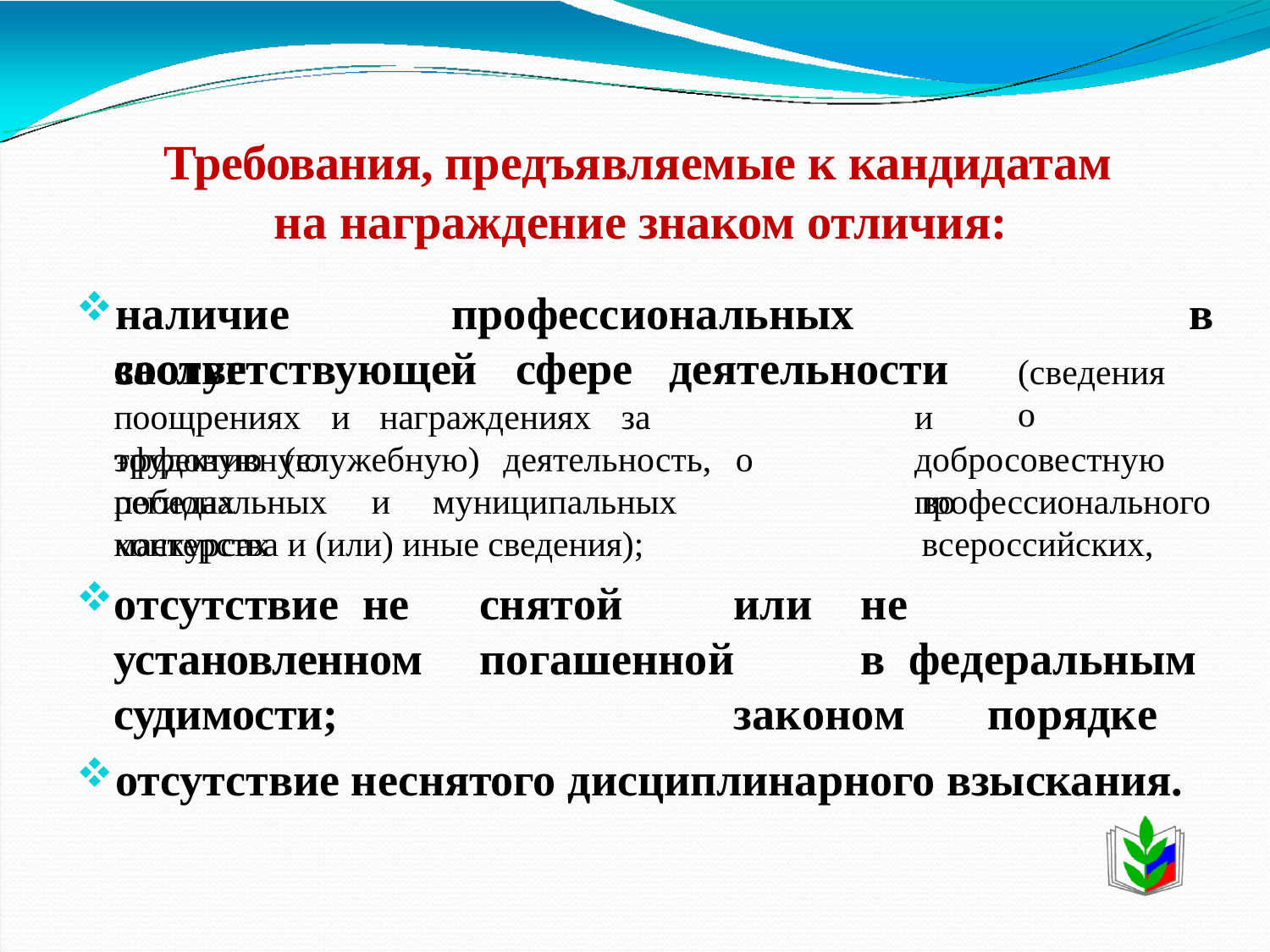

# Требования, предъявляемые к кандидатам  на награждение знаком отличия:
в
(сведения	о
наличие	профессиональных	заслуг
соответствующей	сфере	деятельности
поощрениях	и	награждениях	за	эффективную
и	добросовестную
во	всероссийских,
трудовую	(служебную)	деятельность,	о	победах
региональных	и	муниципальных	конкурсах
профессионального
мастерства и (или) иные сведения);
отсутствие не  установленном  судимости;
снятой	или	не	погашенной	в  федеральным		законом	порядке
отсутствие неснятого дисциплинарного взыскания.